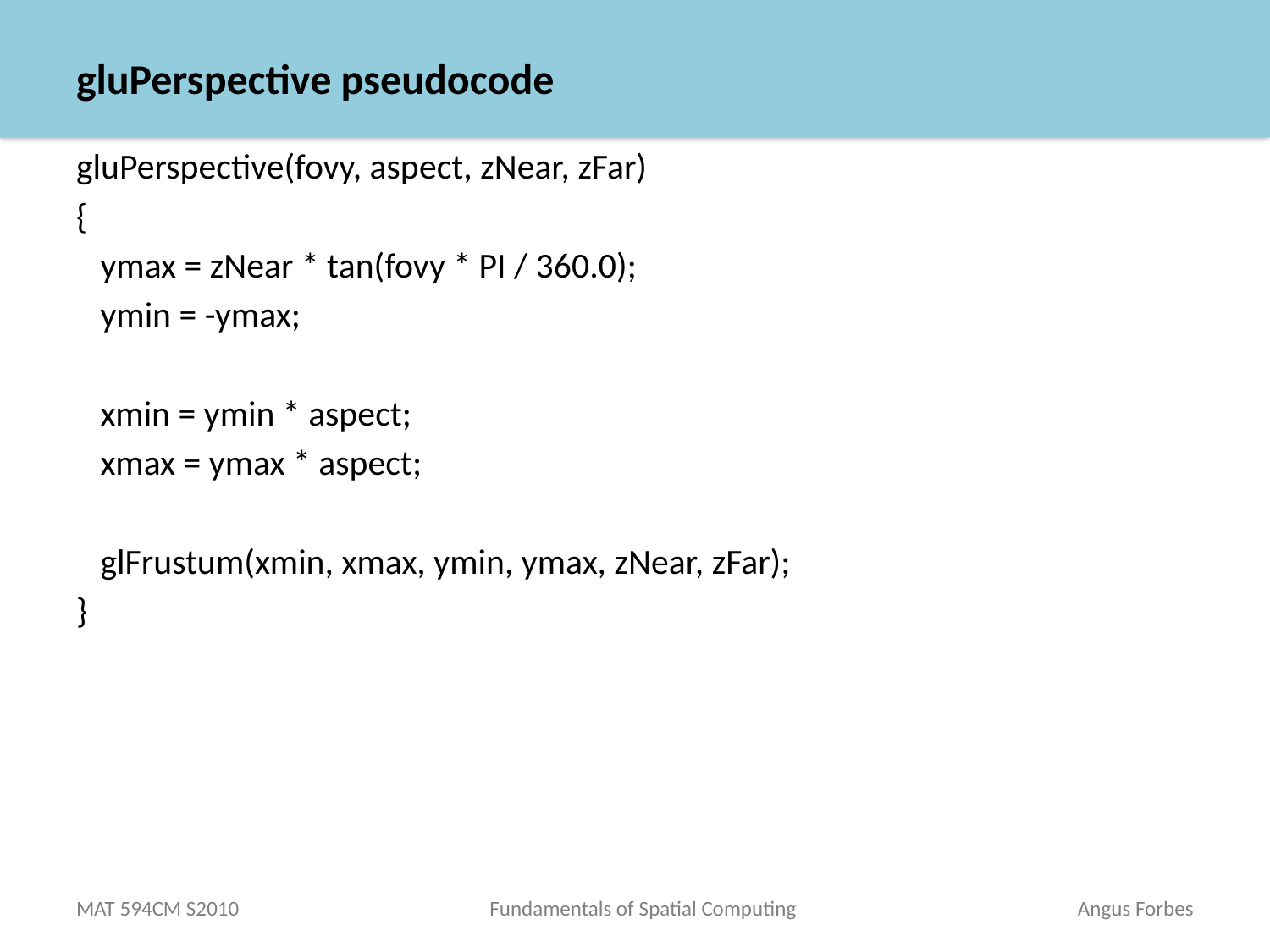

# gluPerspective pseudocode
gluPerspective(fovy, aspect, zNear, zFar)
{
   ymax = zNear * tan(fovy * PI / 360.0);
   ymin = -ymax;

   xmin = ymin * aspect;
   xmax = ymax * aspect;

   glFrustum(xmin, xmax, ymin, ymax, zNear, zFar);
}